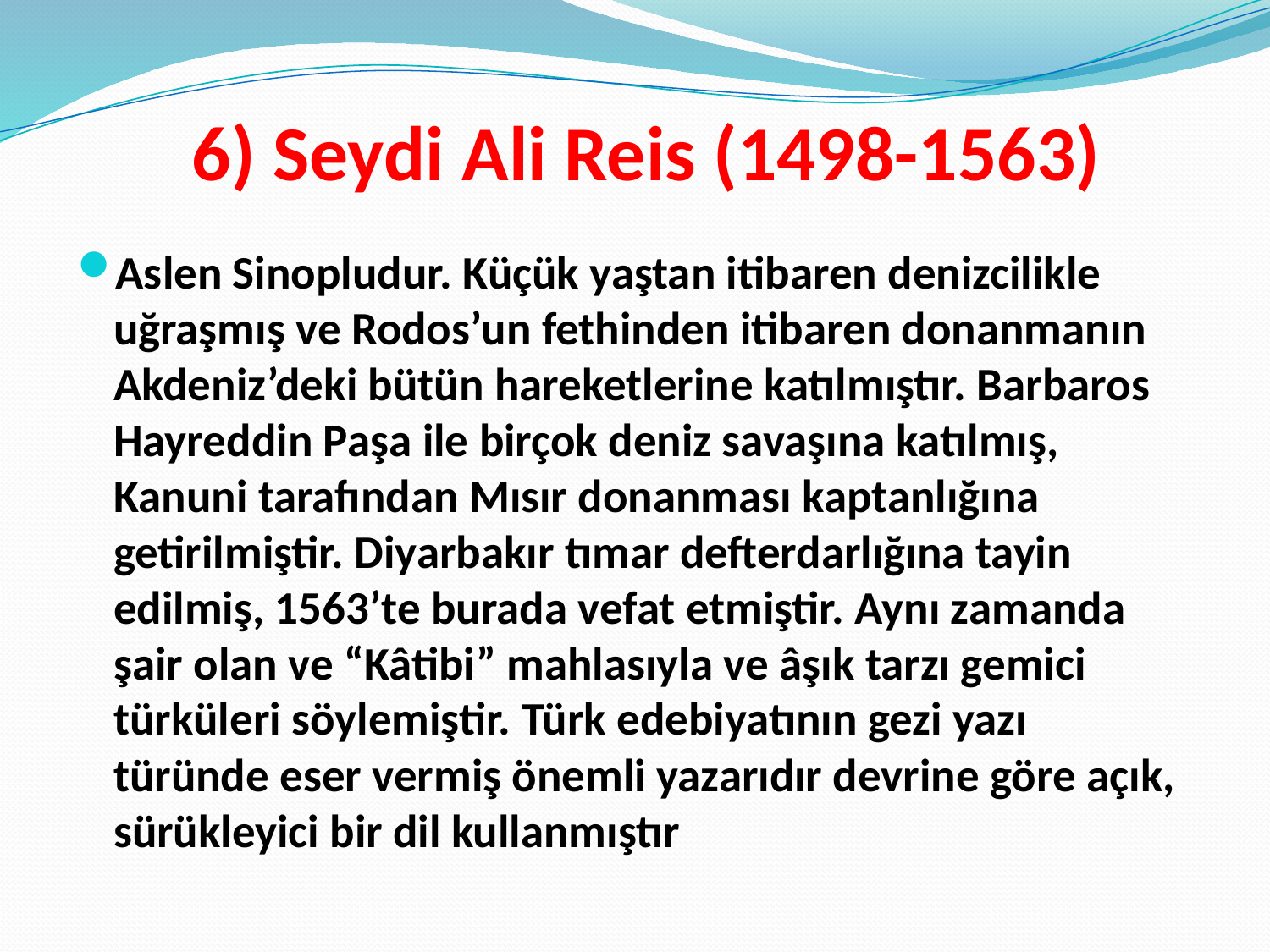

# 6) Seydi Ali Reis (1498-1563)
Aslen Sinopludur. Küçük yaştan itibaren denizcilikle uğraşmış ve Rodos’un fethinden itibaren donanmanın Akdeniz’deki bütün hareketlerine katılmıştır. Barbaros Hayreddin Paşa ile birçok deniz savaşına katılmış, Kanuni tarafından Mısır donanması kaptanlığına getirilmiştir. Diyarbakır tımar defterdarlığına tayin edilmiş, 1563’te burada vefat etmiştir. Aynı zamanda şair olan ve “Kâtibi” mahlasıyla ve âşık tarzı gemici türküleri söylemiştir. Türk edebiyatının gezi yazı türünde eser vermiş önemli yazarıdır devrine göre açık, sürükleyici bir dil kullanmıştır